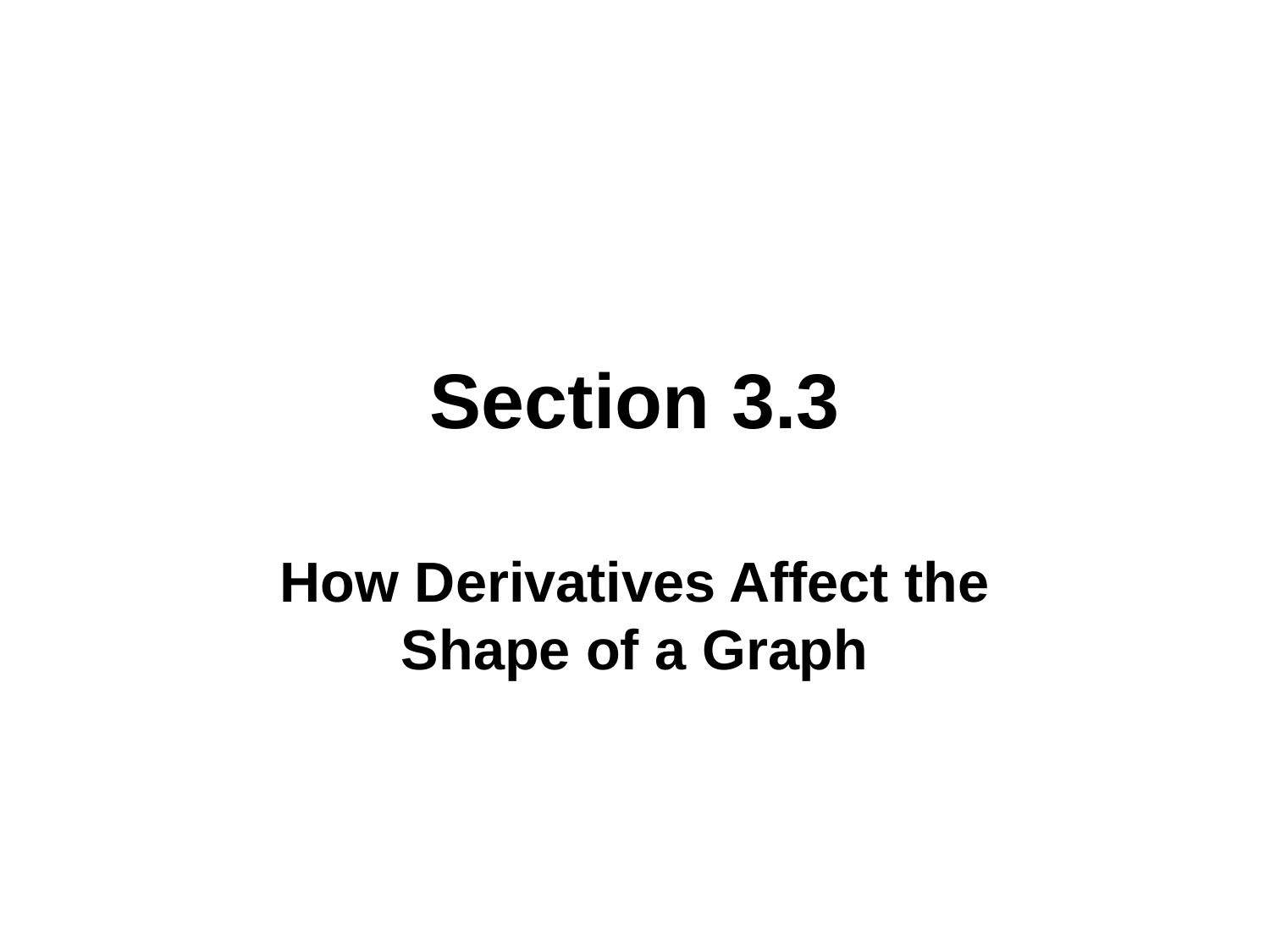

# Section 3.3
How Derivatives Affect the Shape of a Graph